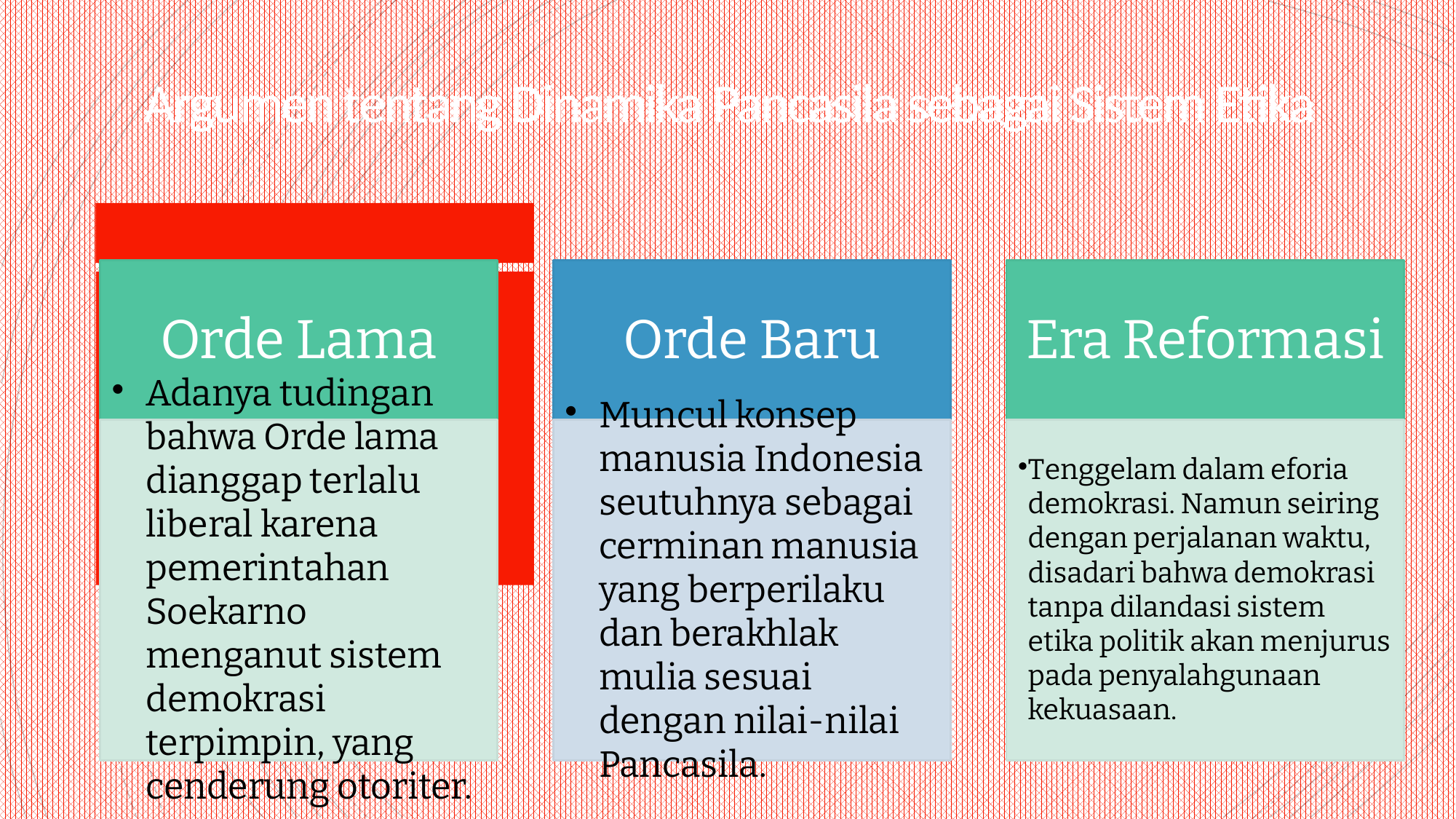

# Argumen tentang Dinamika Pancasila sebagai Sistem Etika
Orde Lama
Adanya tudingan bahwa Orde lama dianggap terlalu liberal karena pemerintahan Soekarno menganut sistem demokrasi terpimpin, yang cenderung otoriter.
Orde Baru
Muncul konsep manusia Indonesia seutuhnya sebagai cerminan manusia yang berperilaku dan berakhlak mulia sesuai dengan nilai-nilai Pancasila.
Era Reformasi
Tenggelam dalam eforia demokrasi. Namun seiring dengan perjalanan waktu, disadari bahwa demokrasi tanpa dilandasi sistem etika politik akan menjurus pada penyalahgunaan kekuasaan.